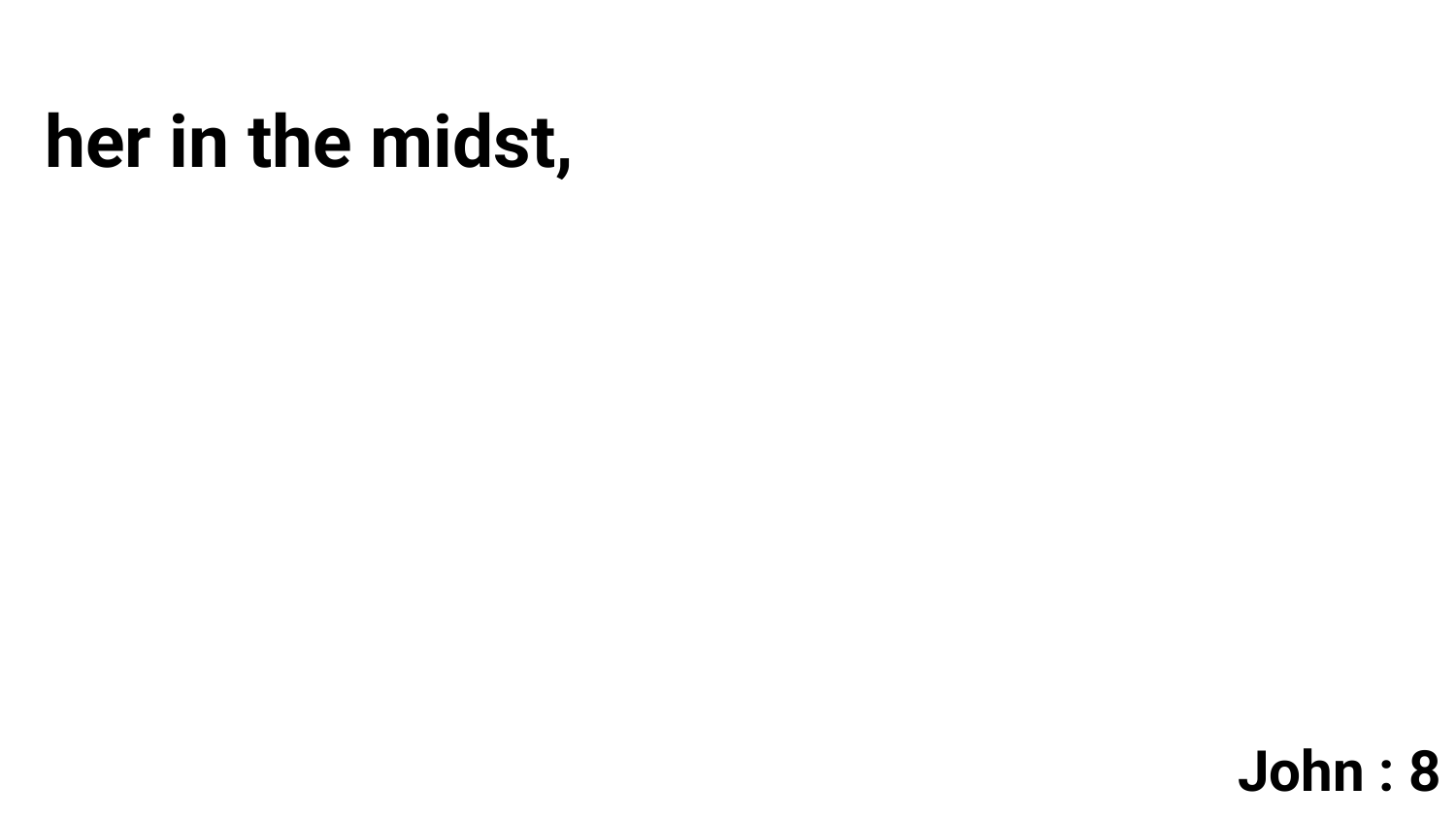

her in the midst,
John : 8